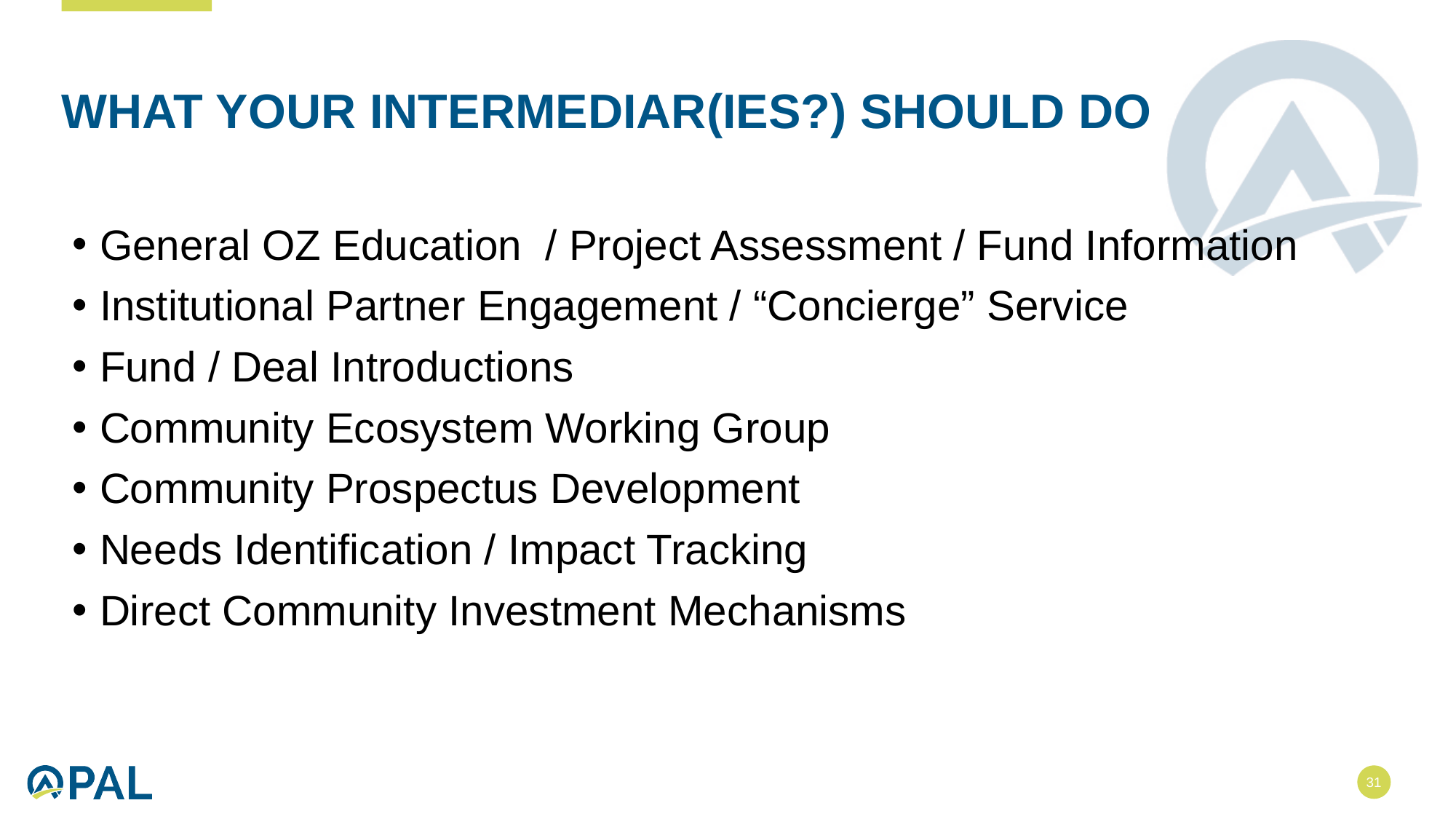

# What your intermediar(ies?) should do
General OZ Education  / Project Assessment / Fund Information
Institutional Partner Engagement / “Concierge” Service
Fund / Deal Introductions
Community Ecosystem Working Group
Community Prospectus Development
Needs Identification / Impact Tracking
Direct Community Investment Mechanisms
31